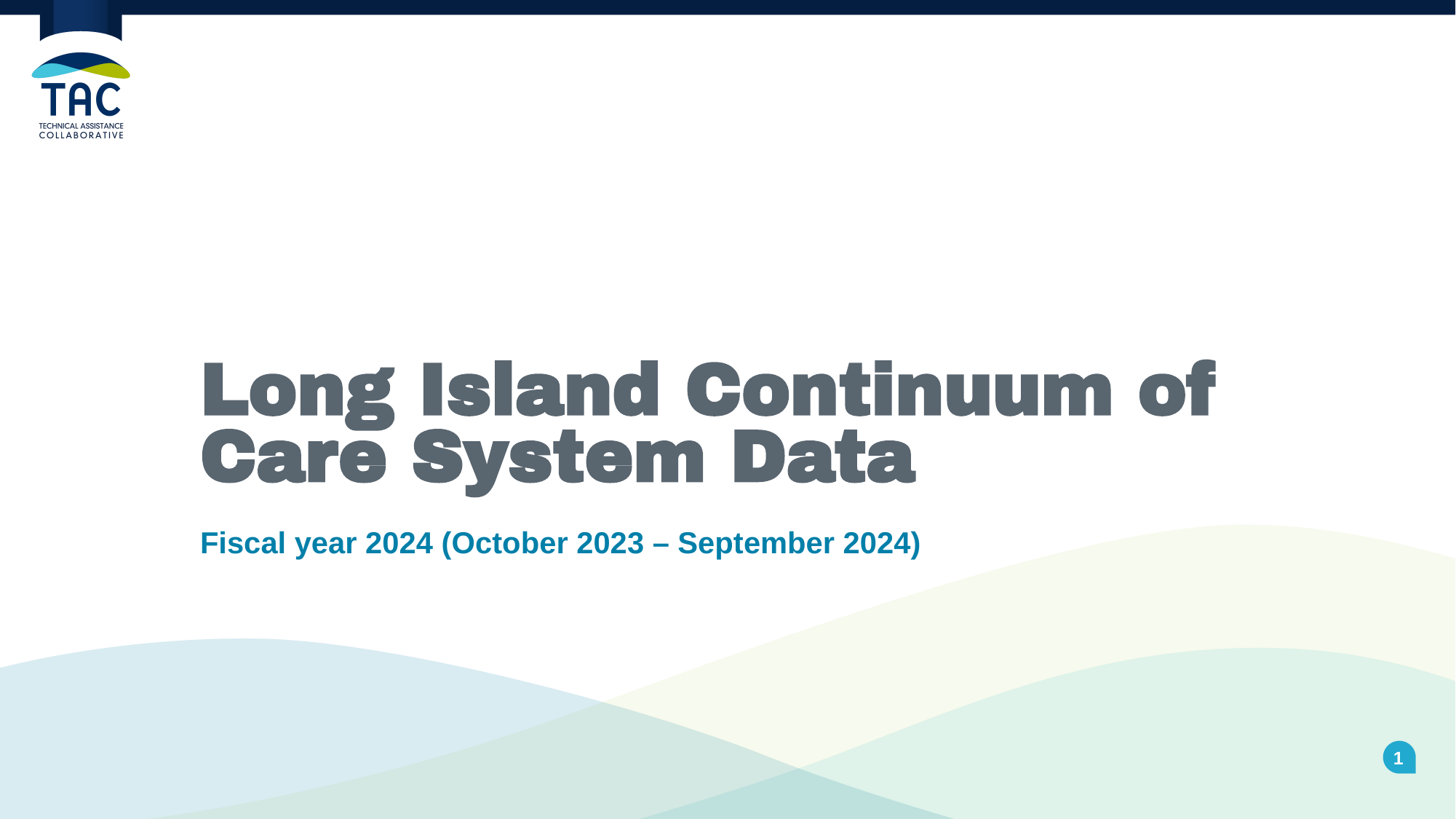

# Long Island Continuum of Care System Data
Fiscal year 2024 (October 2023 – September 2024)
1